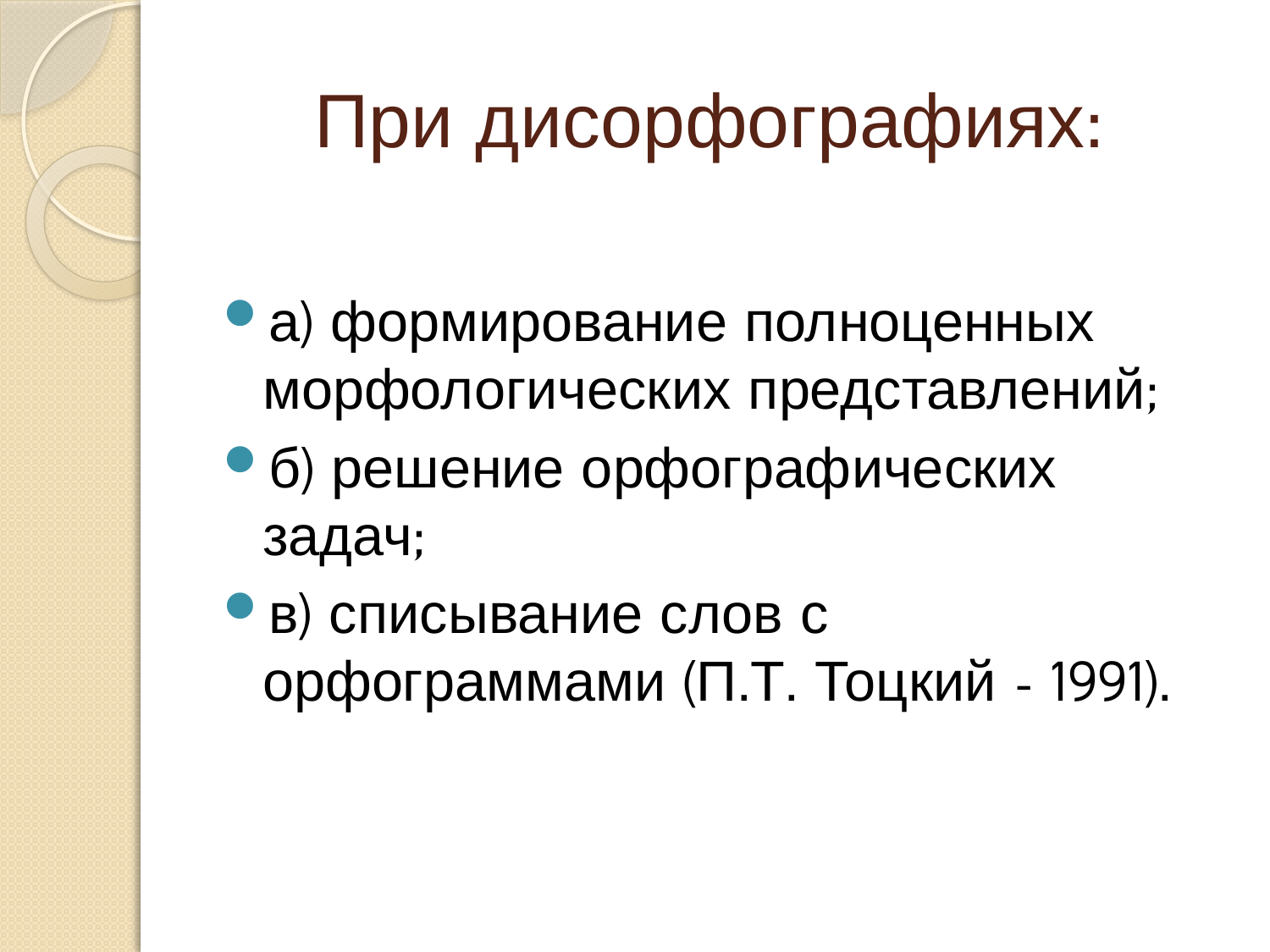

# При дисорфографиях:

а) формирование полноценных морфологических представлений;
б) решение орфографических задач;
в) списывание слов с орфограммами (П.Т. Тоцкий - 1991).